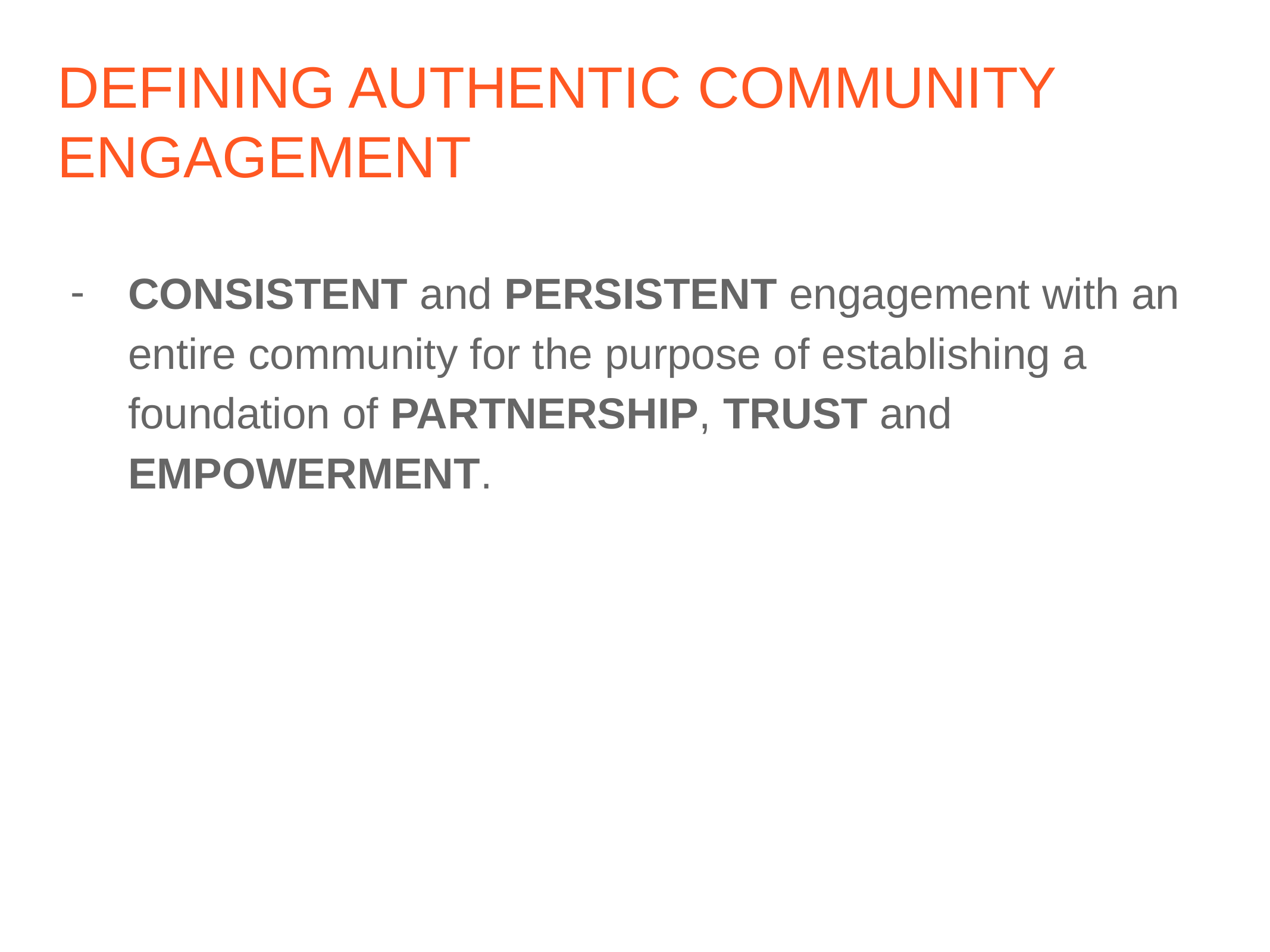

# DEFINING AUTHENTIC COMMUNITY ENGAGEMENT

CONSISTENT and PERSISTENT engagement with an entire community for the purpose of establishing a foundation of PARTNERSHIP, TRUST and EMPOWERMENT.